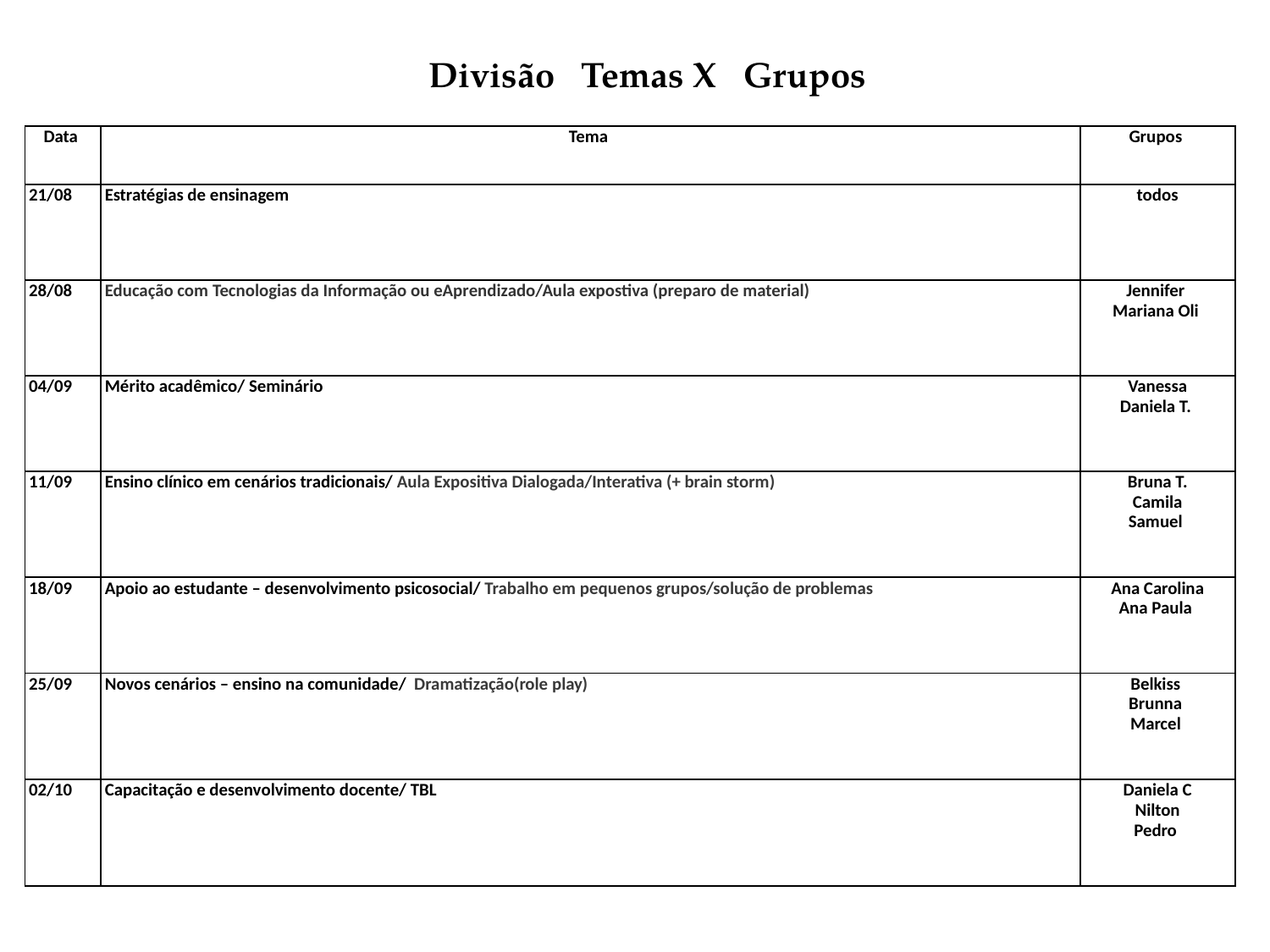

Divisão   Temas X   Grupos
| Data | Tema | Grupos |
| --- | --- | --- |
| 21/08 | Estratégias de ensinagem | todos |
| 28/08 | Educação com Tecnologias da Informação ou eAprendizado/Aula expostiva (preparo de material) | Jennifer Mariana Oli |
| 04/09 | Mérito acadêmico/ Seminário | Vanessa Daniela T. |
| 11/09 | Ensino clínico em cenários tradicionais/ Aula Expositiva Dialogada/Interativa (+ brain storm) | Bruna T. Camila Samuel |
| 18/09 | Apoio ao estudante – desenvolvimento psicosocial/ Trabalho em pequenos grupos/solução de problemas | Ana Carolina Ana Paula |
| 25/09 | Novos cenários – ensino na comunidade/ Dramatização(role play) | Belkiss Brunna Marcel |
| 02/10 | Capacitação e desenvolvimento docente/ TBL | Daniela C Nilton Pedro |